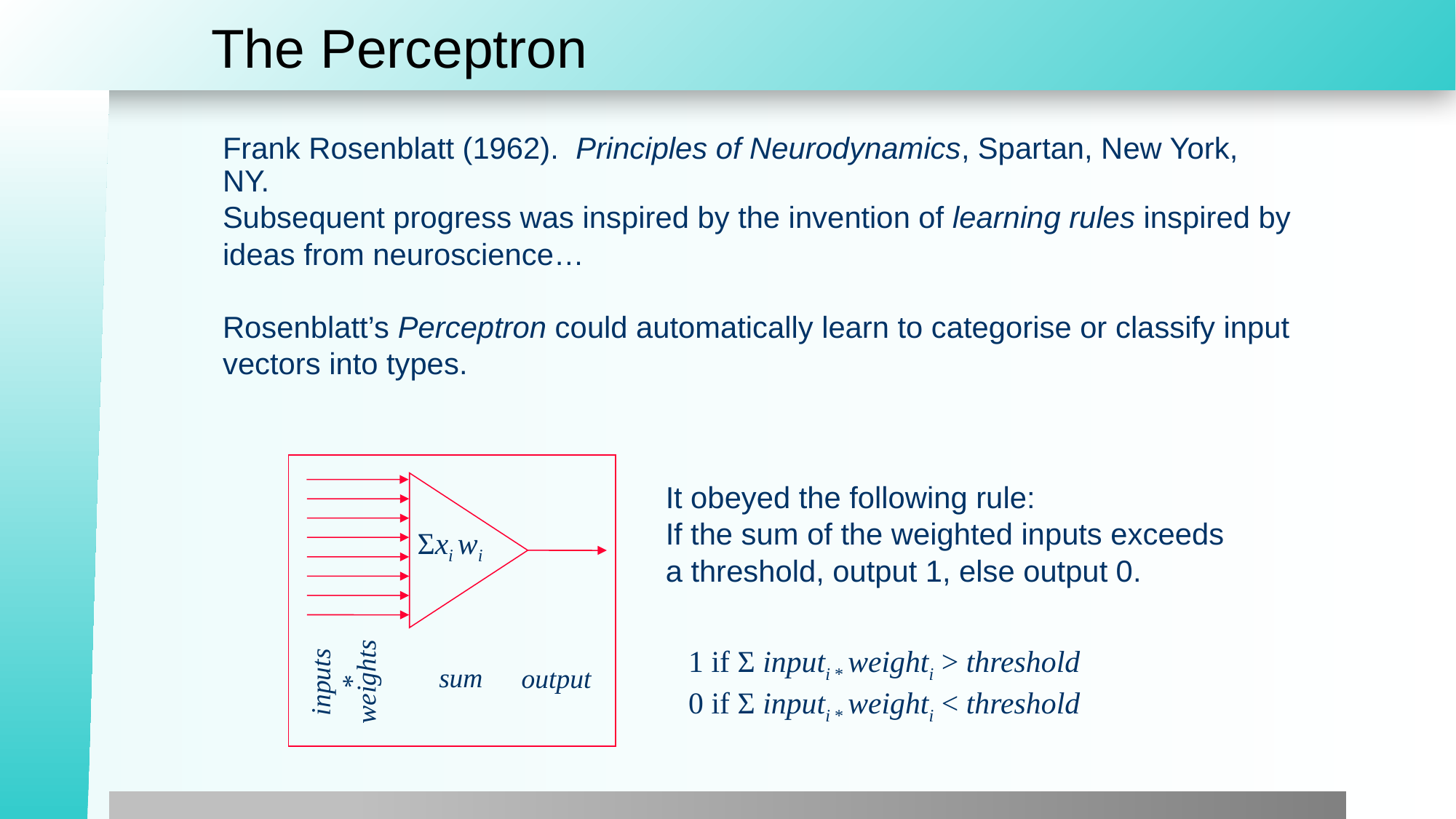

# The Perceptron
Frank Rosenblatt (1962).  Principles of Neurodynamics, Spartan, New York, NY.
Subsequent progress was inspired by the invention of learning rules inspired by ideas from neuroscience…

Rosenblatt’s Perceptron could automatically learn to categorise or classify input vectors into types.

Σxi wi
sum
weights
inputs
*
output
It obeyed the following rule:
If the sum of the weighted inputs exceeds a threshold, output 1, else output 0.
   1 if Σ inputi * weighti > threshold
   0 if Σ inputi * weighti < threshold